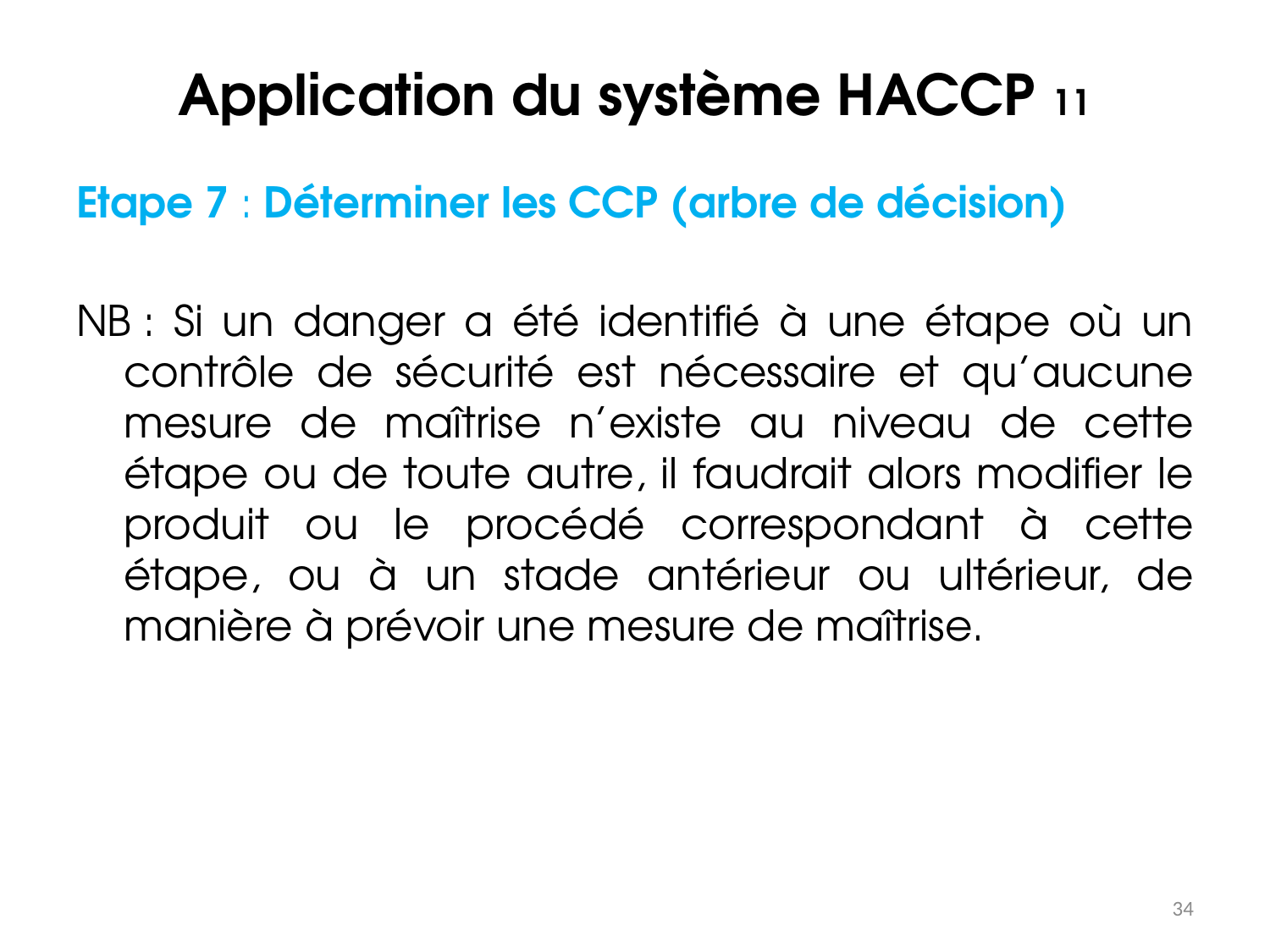

# Application du système HACCP 11
Etape 7 : Déterminer les CCP (arbre de décision)

NB : Si un danger a été identifié à une étape où un contrôle de sécurité est nécessaire et qu’aucune mesure de maîtrise n’existe au niveau de cette étape ou de toute autre, il faudrait alors modifier le produit ou le procédé correspondant à cette étape, ou à un stade antérieur ou ultérieur, de manière à prévoir une mesure de maîtrise.

34